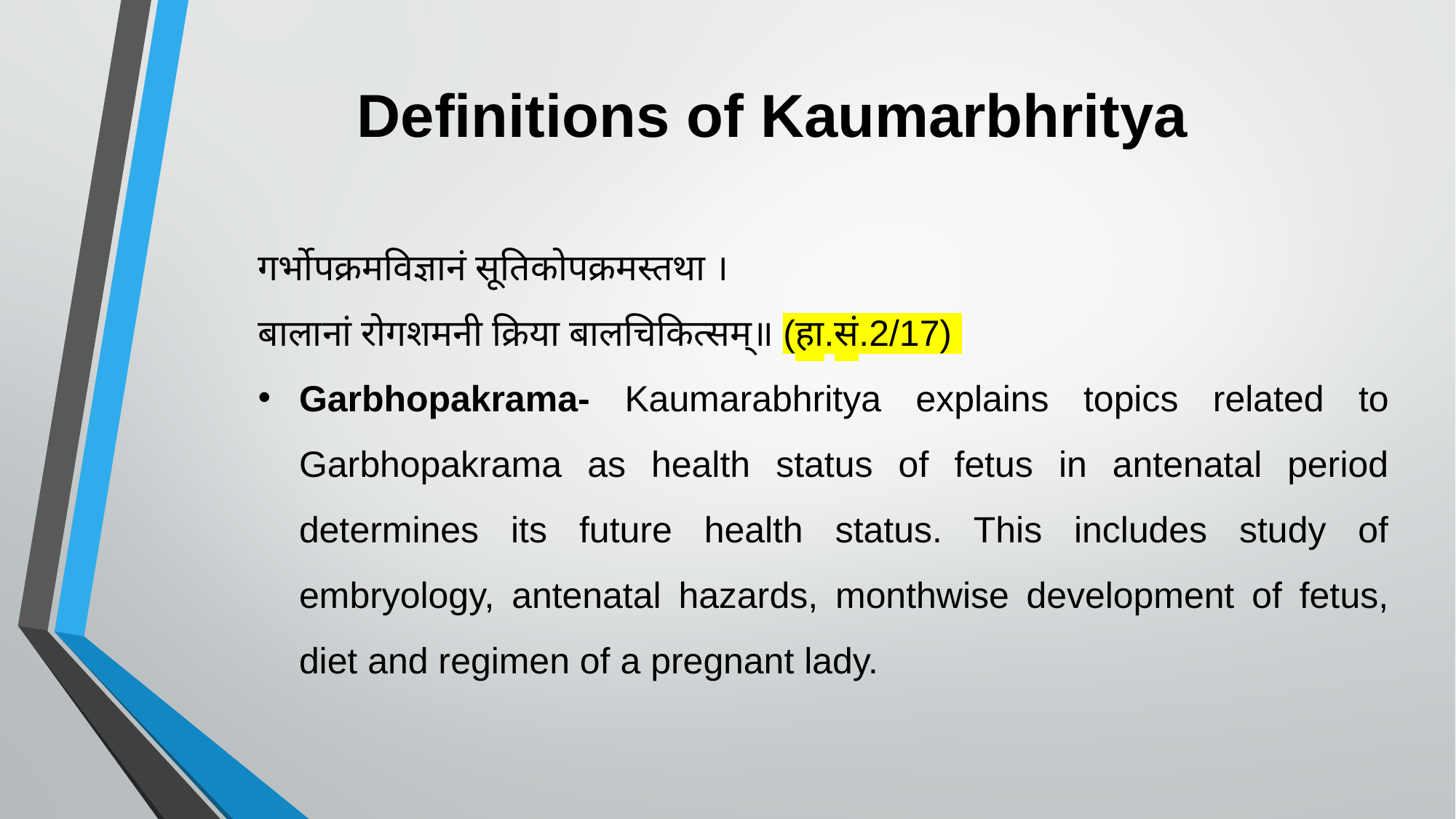

# Definitions of Kaumarbhritya
गर्भोपक्रमविज्ञानं सूतिकोपक्रमस्तथा ।
बालानां रोगशमनी क्रिया बालचिकित्सम्॥ (हा.सं.2/17)
Garbhopakrama- Kaumarabhritya explains topics related to Garbhopakrama as health status of fetus in antenatal period determines its future health status. This includes study of embryology, antenatal hazards, monthwise development of fetus, diet and regimen of a pregnant lady.